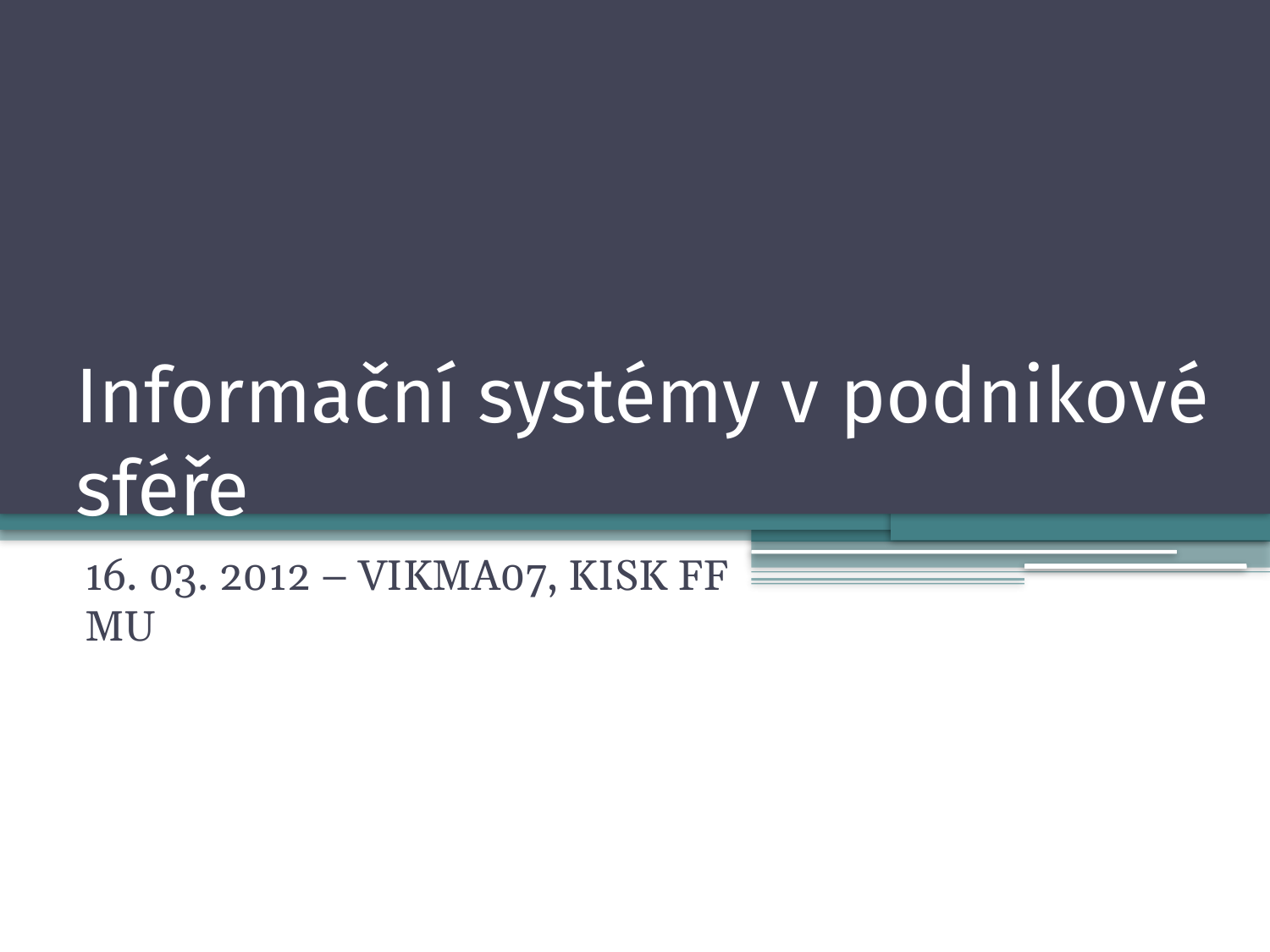

# Informační systémy v podnikové sféře
16. 03. 2012 – VIKMA07, KISK FF MU